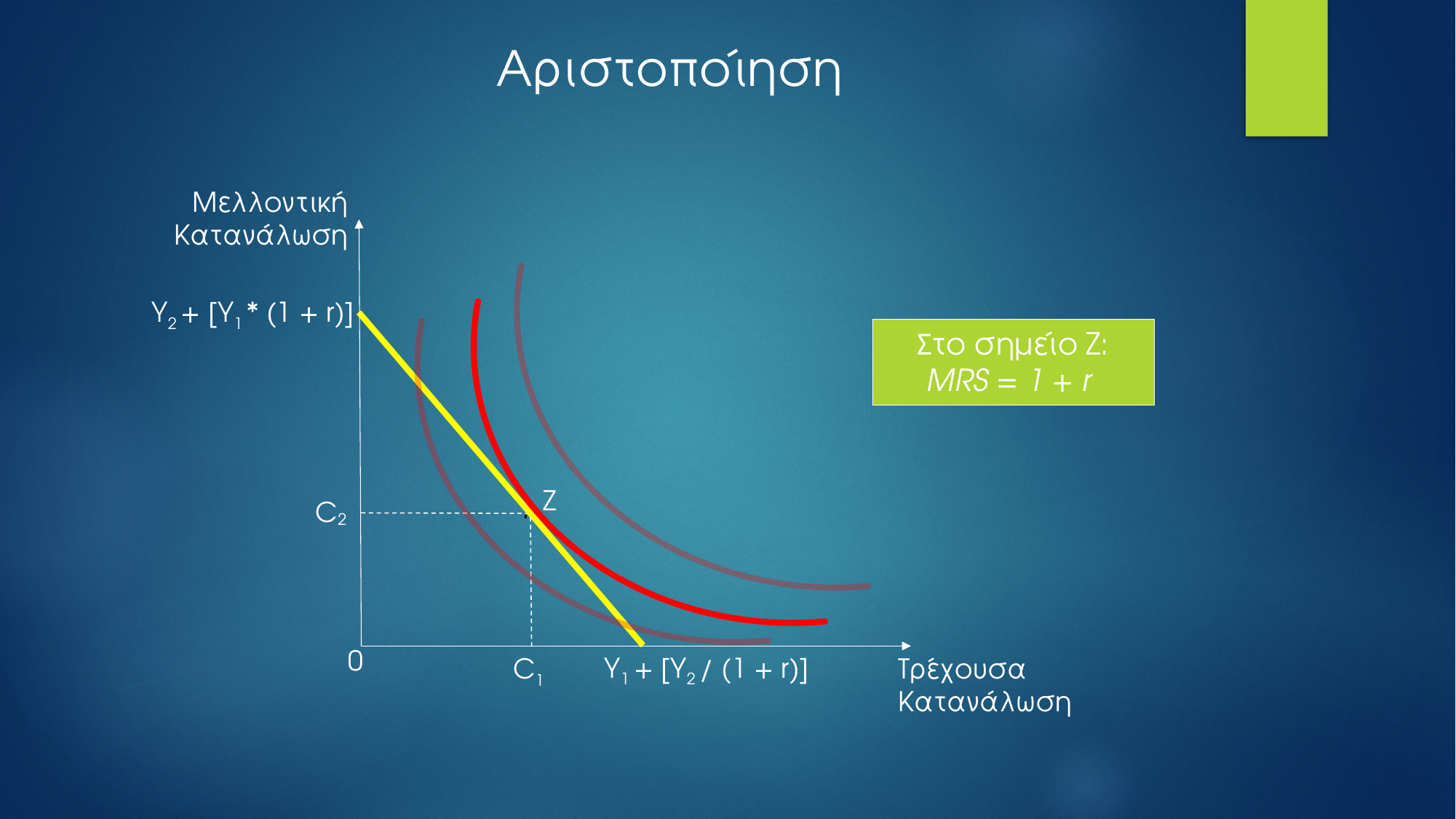

Αριστοποίηση

Μελλοντική
Κατανάλωση

Z
C2
·

0
Τρέχουσα
Κατανάλωση
C1
Υ2 + [Υ1 * (1 + r)]
Υ1 + [Υ2 / (1 + r)]
Στο σημείο Ζ:
MRS = 1 + r